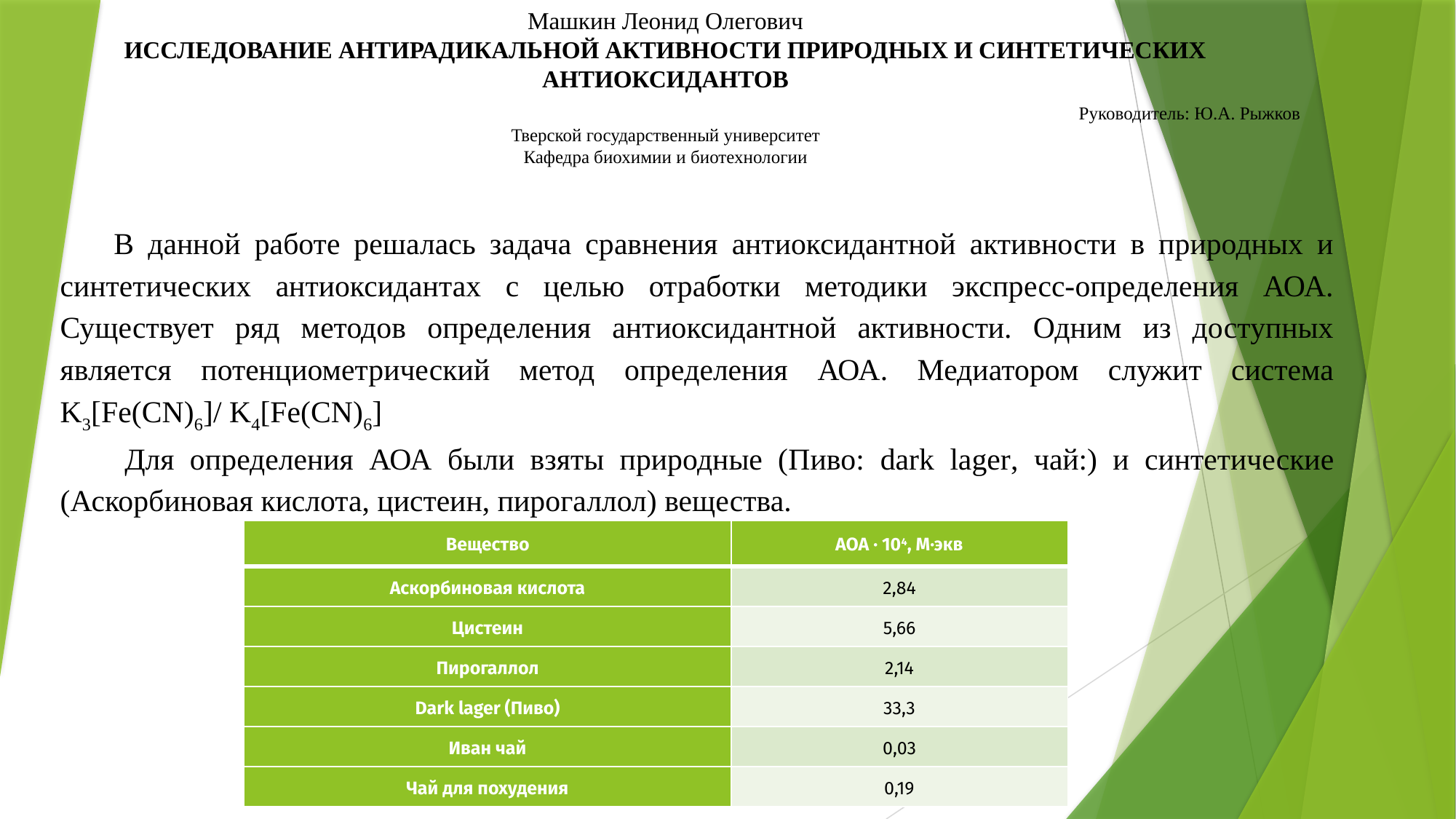

Машкин Леонид Олегович
ИССЛЕДОВАНИЕ АНТИРАДИКАЛЬНОЙ АКТИВНОСТИ ПРИРОДНЫХ И СИНТЕТИЧЕСКИХ АНТИОКСИДАНТОВ
Руководитель: Ю.А. Рыжков
Тверской государственный университет
Кафедра биохимии и биотехнологии
В данной работе решалась задача сравнения антиоксидантной активности в природных и синтетических антиоксидантах с целью отработки методики экспресс-определения АОА. Существует ряд методов определения антиоксидантной активности. Одним из доступных является потенциометрический метод определения АОА. Медиатором служит система K3[Fe(CN)6]/ K4[Fe(CN)6]
Для определения АОА были взяты природные (Пиво: dark lager, чай:) и синтетические (Аскорбиновая кислота, цистеин, пирогаллол) вещества.
| Вещество | АОА ∙ 104, М∙экв |
| --- | --- |
| Аскорбиновая кислота | 2,84 |
| Цистеин | 5,66 |
| Пирогаллол | 2,14 |
| Dark lager (Пиво) | 33,3 |
| Иван чай | 0,03 |
| Чай для похудения | 0,19 |